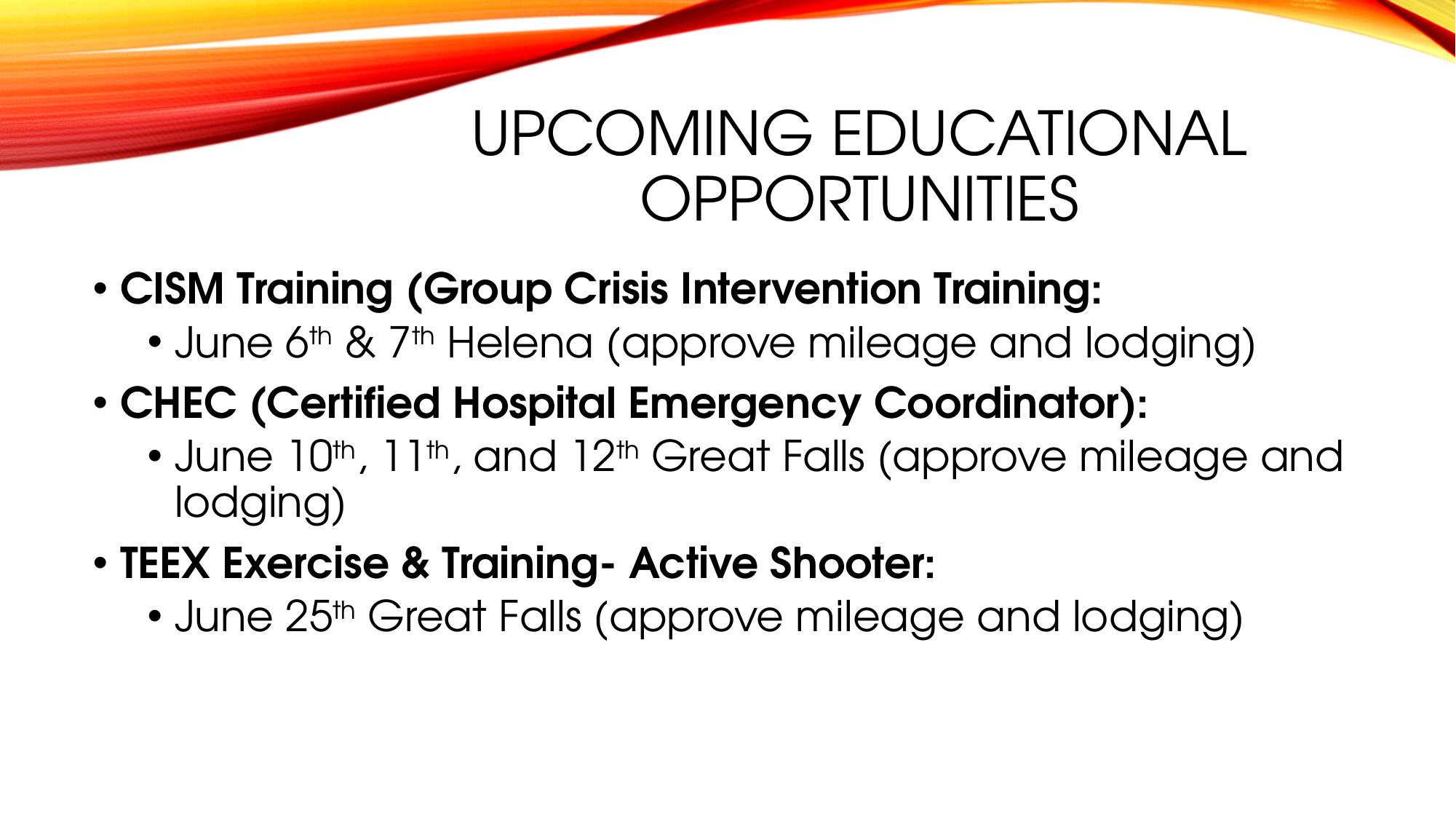

# Upcoming educational opportunities
CISM Training (Group Crisis Intervention Training:
June 6th & 7th Helena (approve mileage and lodging)
CHEC (Certified Hospital Emergency Coordinator):
June 10th, 11th, and 12th Great Falls (approve mileage and lodging)
TEEX Exercise & Training- Active Shooter:
June 25th Great Falls (approve mileage and lodging)